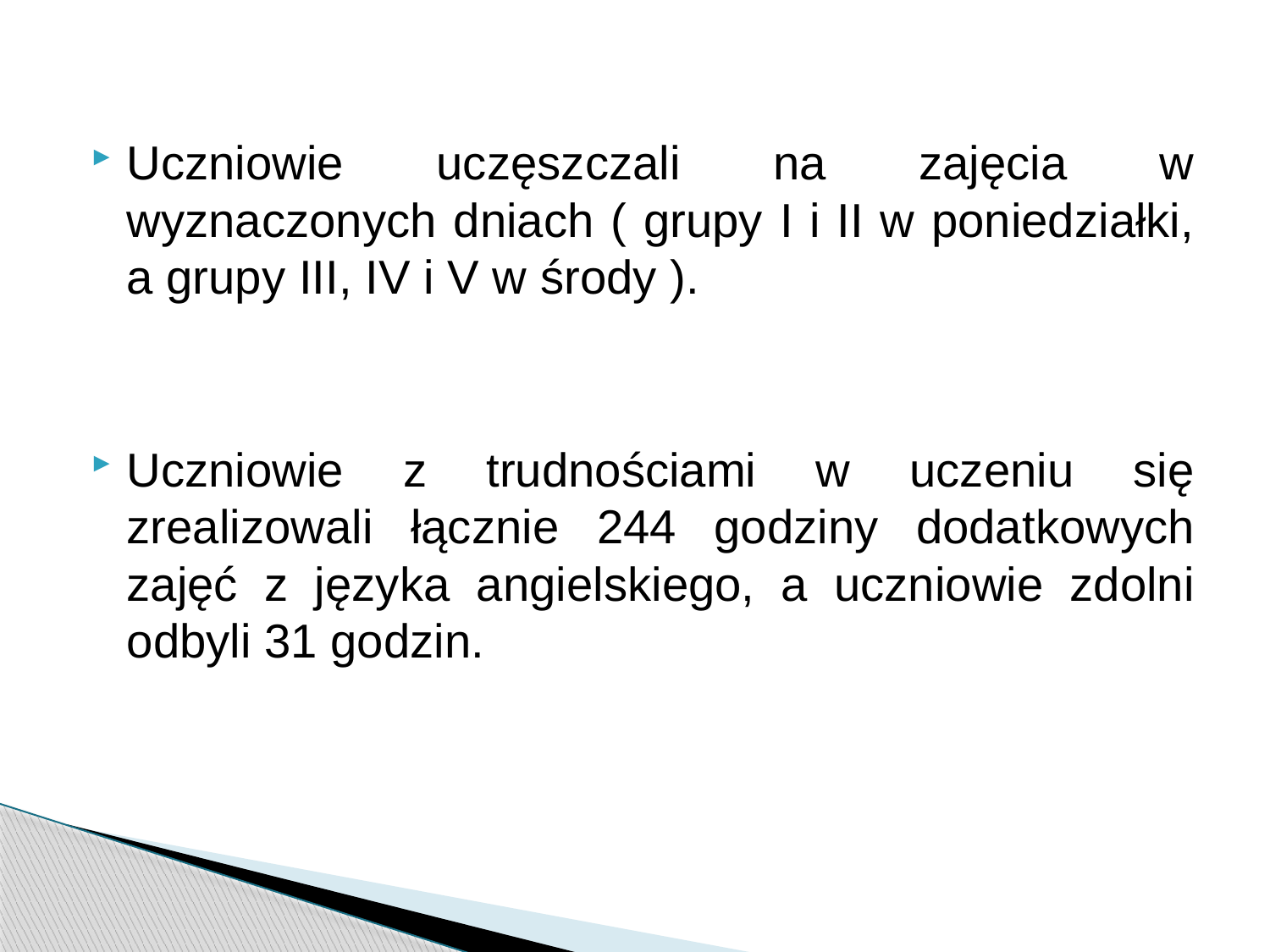

Uczniowie uczęszczali na zajęcia w wyznaczonych dniach ( grupy I i II w poniedziałki, a grupy III, IV i V w środy ).

Uczniowie z trudnościami w uczeniu się zrealizowali łącznie 244 godziny dodatkowych zajęć z języka angielskiego, a uczniowie zdolni odbyli 31 godzin.